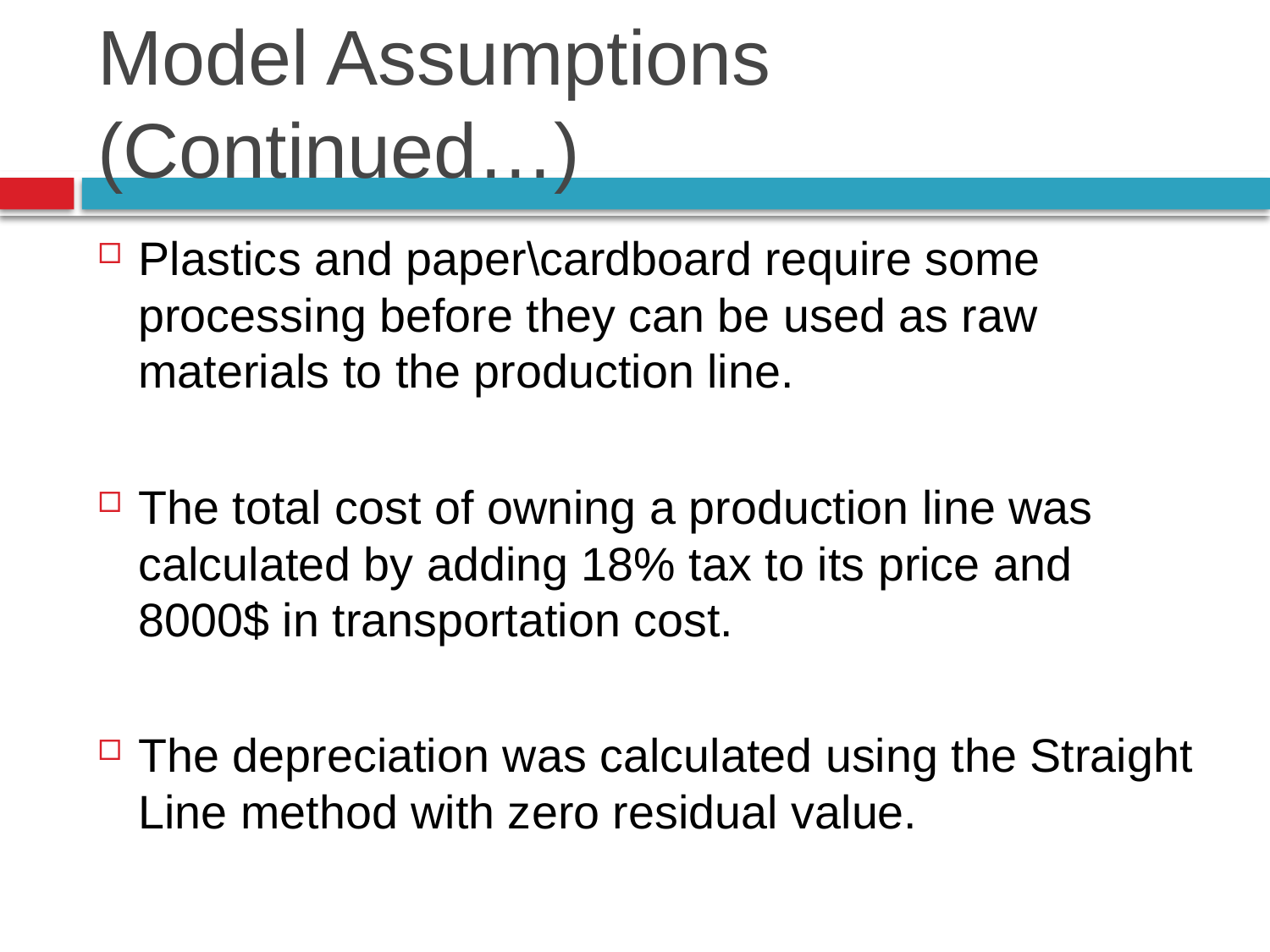

# Model Assumptions (Continued…)
Plastics and paper\cardboard require some processing before they can be used as raw materials to the production line.

The total cost of owning a production line was calculated by adding 18% tax to its price and 8000$ in transportation cost.

The depreciation was calculated using the Straight Line method with zero residual value.